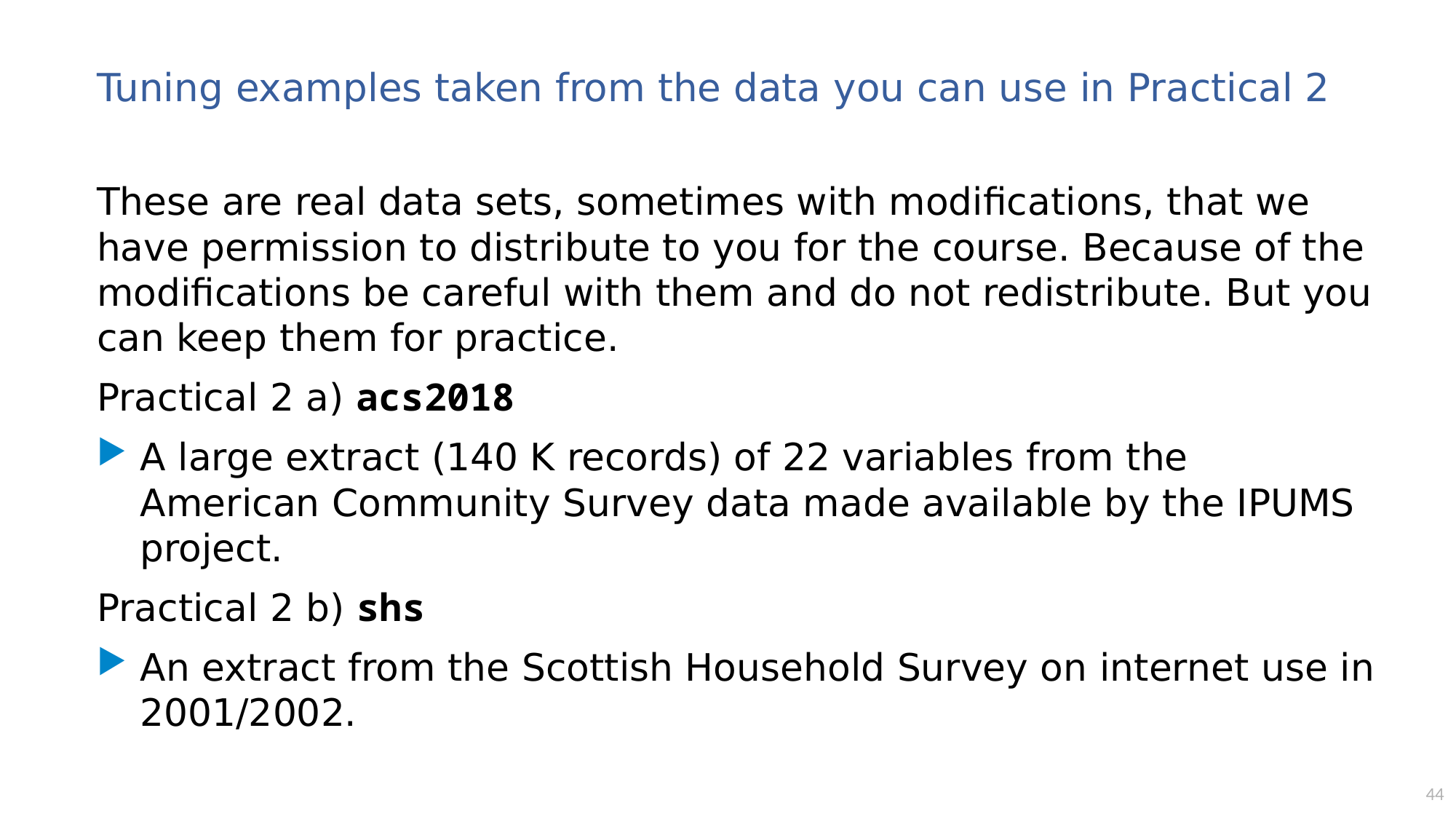

# Tuning examples taken from the data you can use in Practical 2
These are real data sets, sometimes with modifications, that we have permission to distribute to you for the course. Because of the modifications be careful with them and do not redistribute. But you can keep them for practice.
Practical 2 a) acs2018
A large extract (140 K records) of 22 variables from the  American Community Survey data made available by the IPUMS project.
Practical 2 b) shs
An extract from the Scottish Household Survey on internet use in 2001/2002.

44